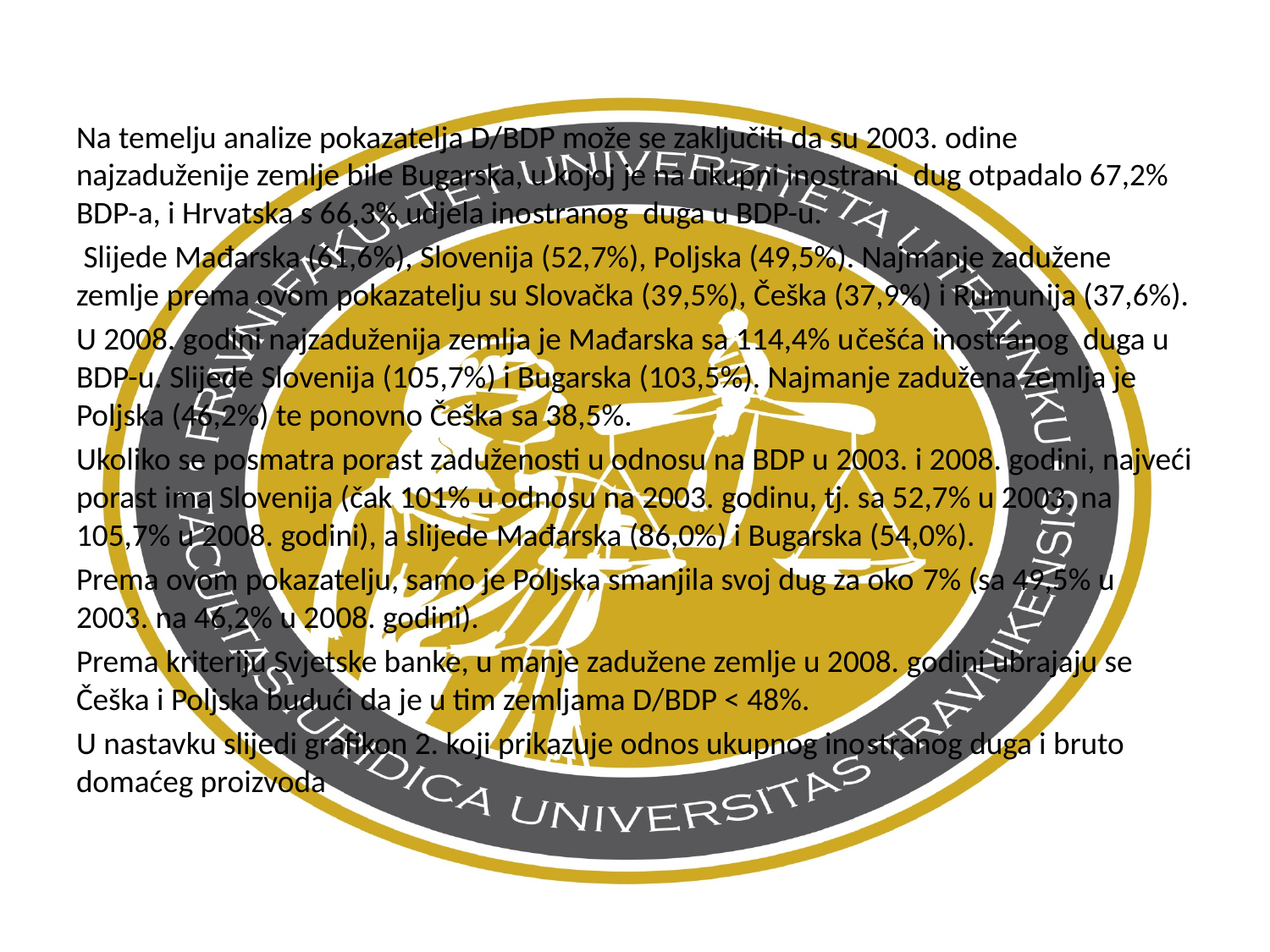

Na temelju analize pokazatelja D/BDP može se zaključiti da su 2003. odine najzaduženije zemlje bile Bugarska, u kojoj je na ukupni inostrani  dug otpadalo 67,2% BDP-a, i Hrvatska s 66,3% udjela inostranog  duga u BDP-u.
 Slijede Mađarska (61,6%), Slovenija (52,7%), Poljska (49,5%). Najmanje zadužene zemlje prema ovom pokazatelju su Slovačka (39,5%), Češka (37,9%) i Rumunija (37,6%).
U 2008. godini najzaduženija zemlja je Mađarska sa 114,4% učešća inostranog  duga u BDP-u. Slijede Slovenija (105,7%) i Bugarska (103,5%). Najmanje zadužena zemlja je Poljska (46,2%) te ponovno Češka sa 38,5%.
Ukoliko se posmatra porast zaduženosti u odnosu na BDP u 2003. i 2008. godini, najveći porast ima Slovenija (čak 101% u odnosu na 2003. godinu, tj. sa 52,7% u 2003. na 105,7% u 2008. godini), a slijede Mađarska (86,0%) i Bugarska (54,0%).
Prema ovom pokazatelju, samo je Poljska smanjila svoj dug za oko 7% (sa 49,5% u 2003. na 46,2% u 2008. godini).
Prema kriteriju Svjetske banke, u manje zadužene zemlje u 2008. godini ubrajaju se Češka i Poljska budući da je u tim zemljama D/BDP < 48%.
U nastavku slijedi grafikon 2. koji prikazuje odnos ukupnog inostranog duga i bruto domaćeg proizvoda